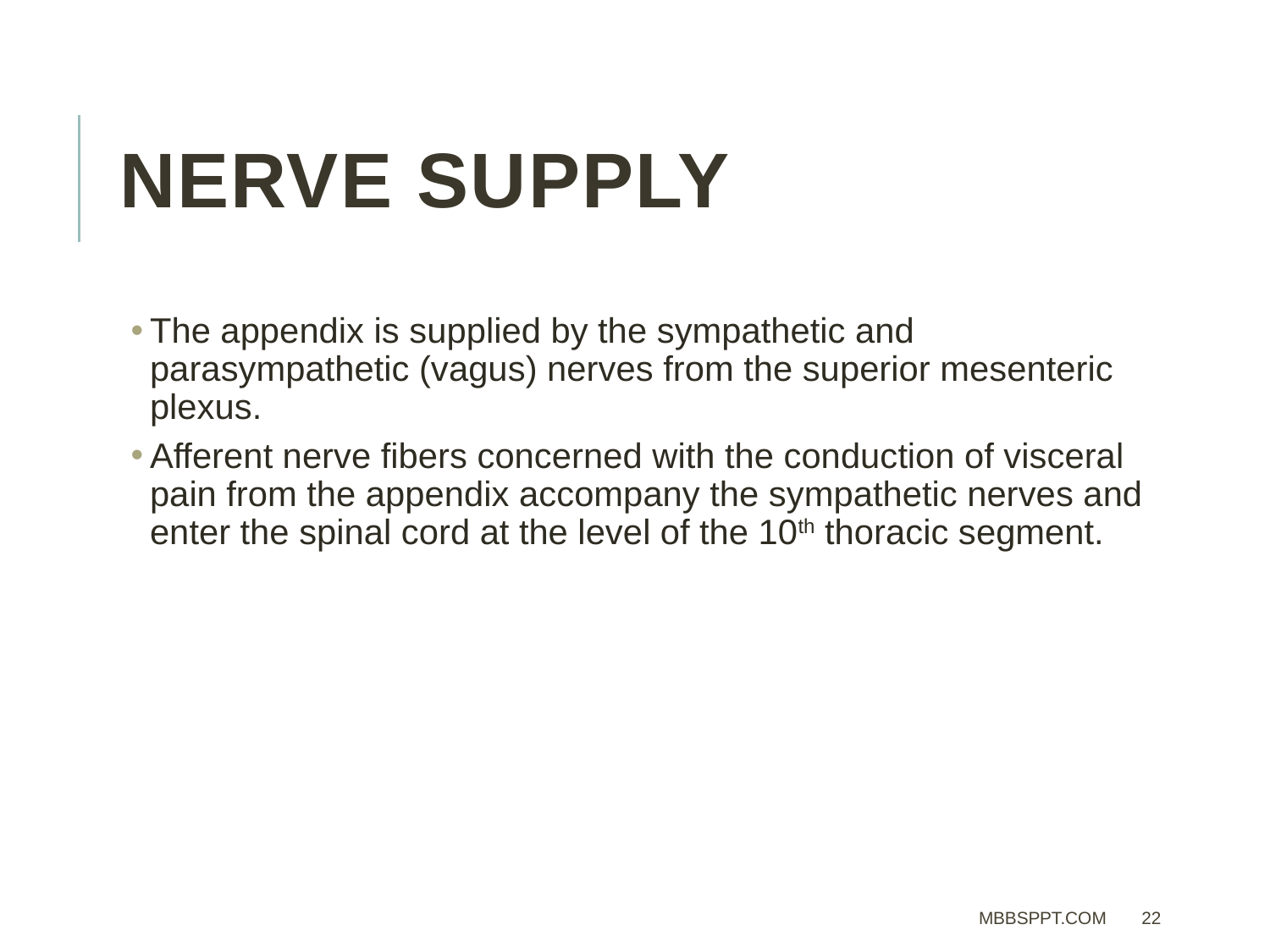

Nerve Supply
The appendix is supplied by the sympathetic and parasympathetic (vagus) nerves from the superior mesenteric plexus.
Afferent nerve fibers concerned with the conduction of visceral pain from the appendix accompany the sympathetic nerves and enter the spinal cord at the level of the 10th thoracic segment.
MBBSPPT.COM
22